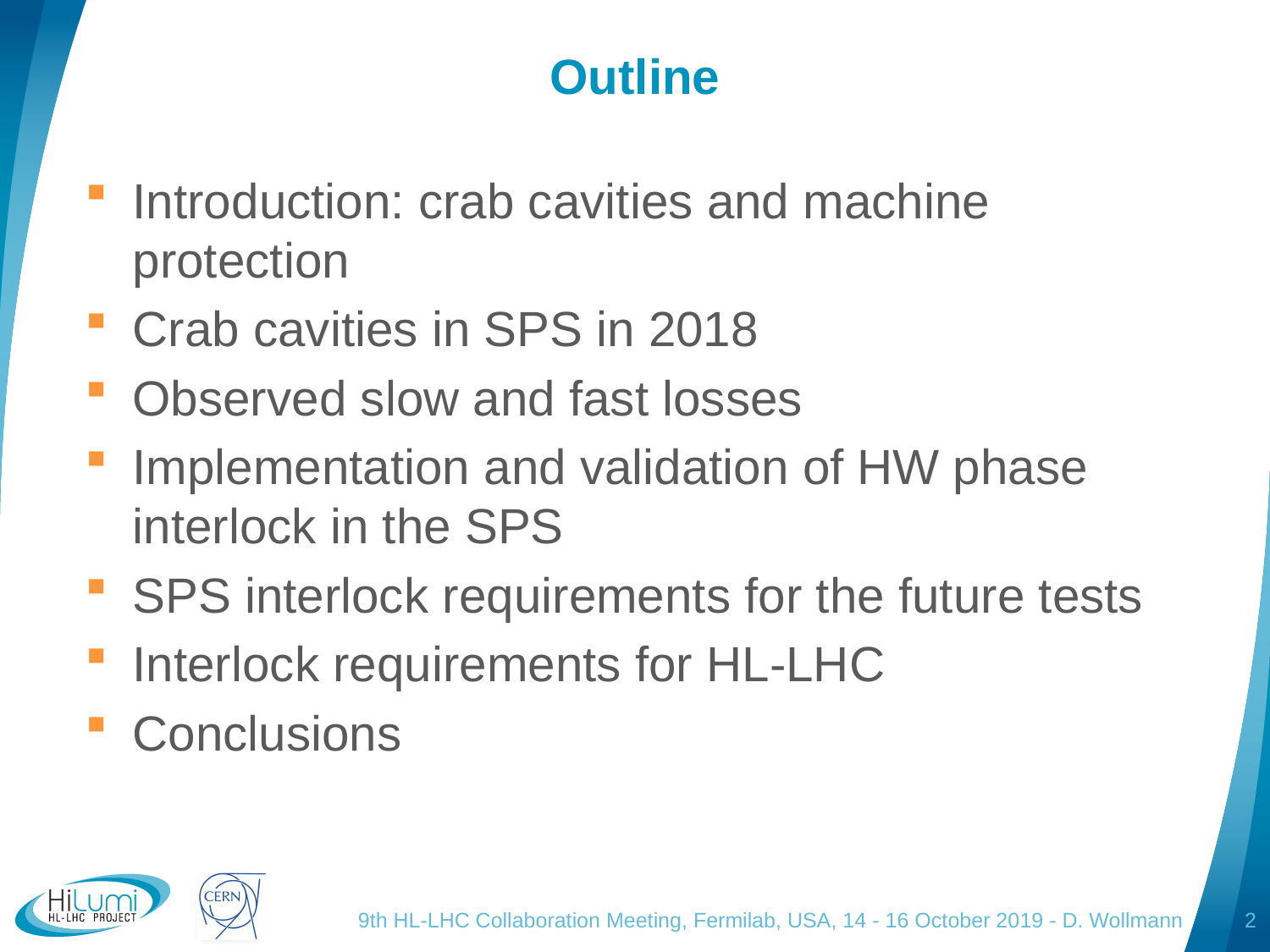

# Outline
Introduction: crab cavities and machine protection
Crab cavities in SPS in 2018
Observed slow and fast losses
Implementation and validation of HW phase interlock in the SPS
SPS interlock requirements for the future tests
Interlock requirements for HL-LHC
Conclusions

9th HL-LHC Collaboration Meeting, Fermilab, USA, 14 - 16 October 2019 - D. Wollmann
2